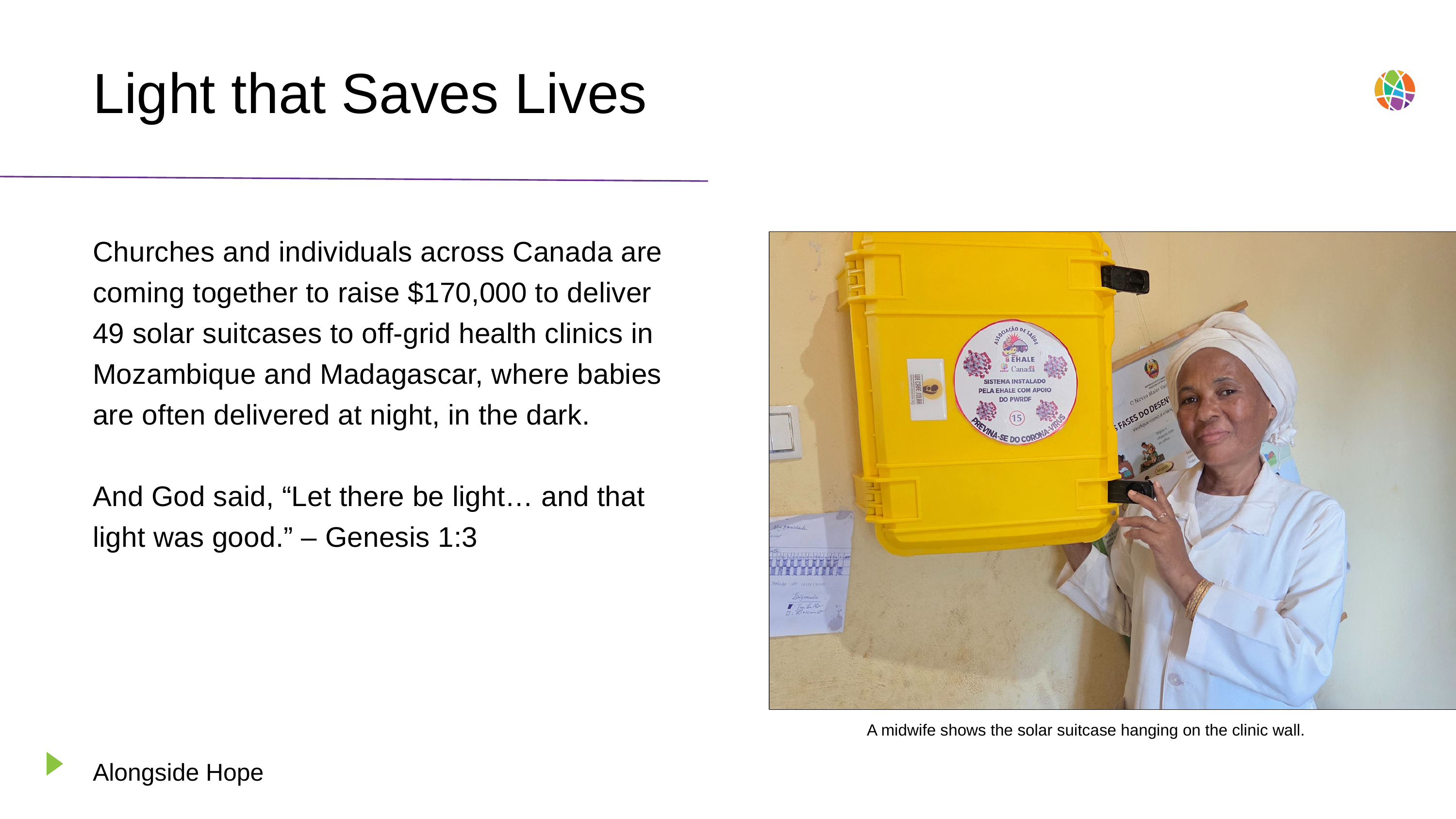

Light that Saves Lives

Churches and individuals across Canada are coming together to raise $170,000 to deliver 49 solar suitcases to off-grid health clinics in Mozambique and Madagascar, where babies are often delivered at night, in the dark.

And God said, “Let there be light… and that light was good.” – Genesis 1:3

A midwife shows the solar suitcase hanging on the clinic wall.

Alongside Hope